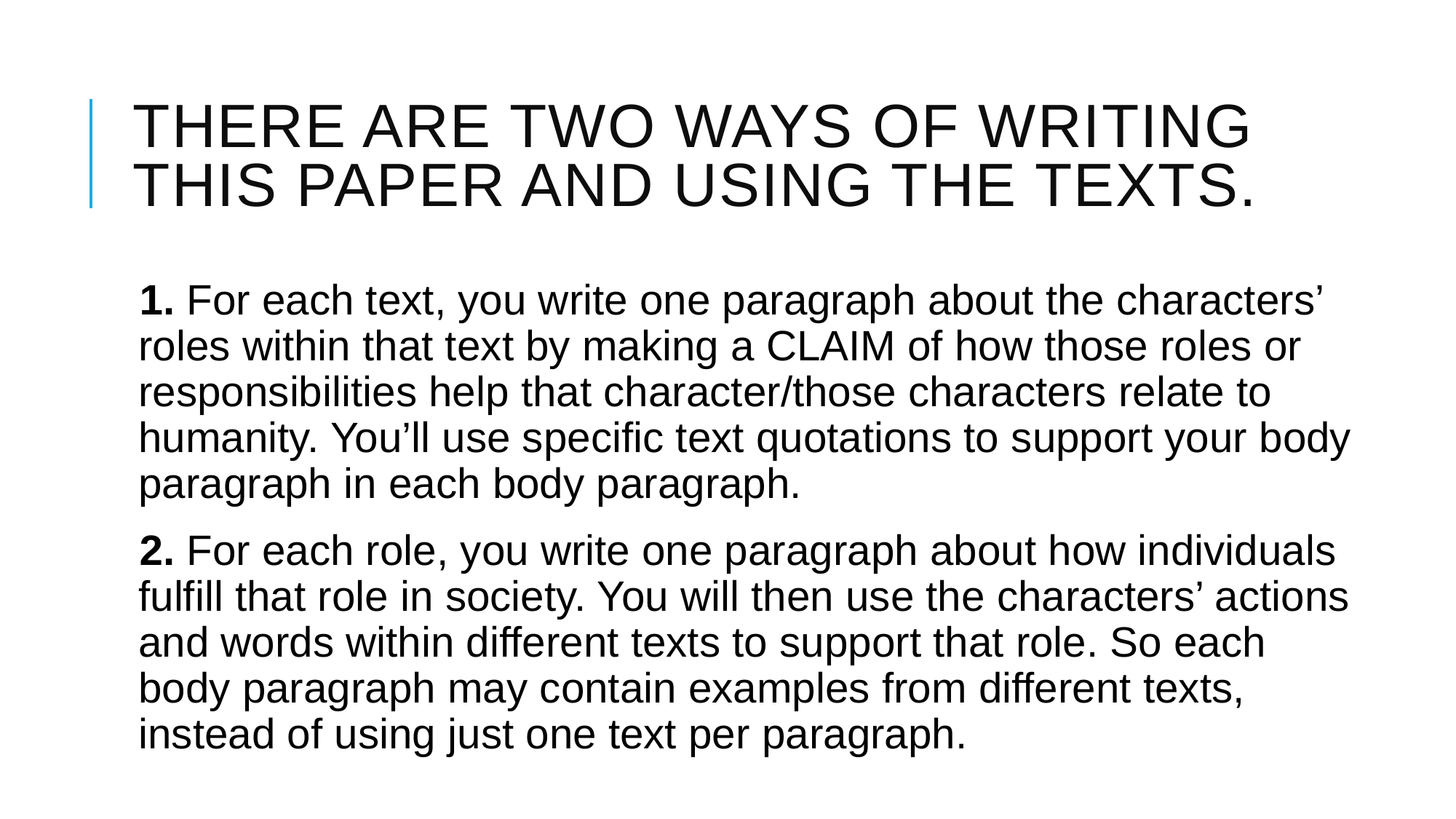

# There are two ways of writing this paper and using the texts.
1. For each text, you write one paragraph about the characters’ roles within that text by making a CLAIM of how those roles or responsibilities help that character/those characters relate to humanity. You’ll use specific text quotations to support your body paragraph in each body paragraph.
2. For each role, you write one paragraph about how individuals fulfill that role in society. You will then use the characters’ actions and words within different texts to support that role. So each body paragraph may contain examples from different texts, instead of using just one text per paragraph.